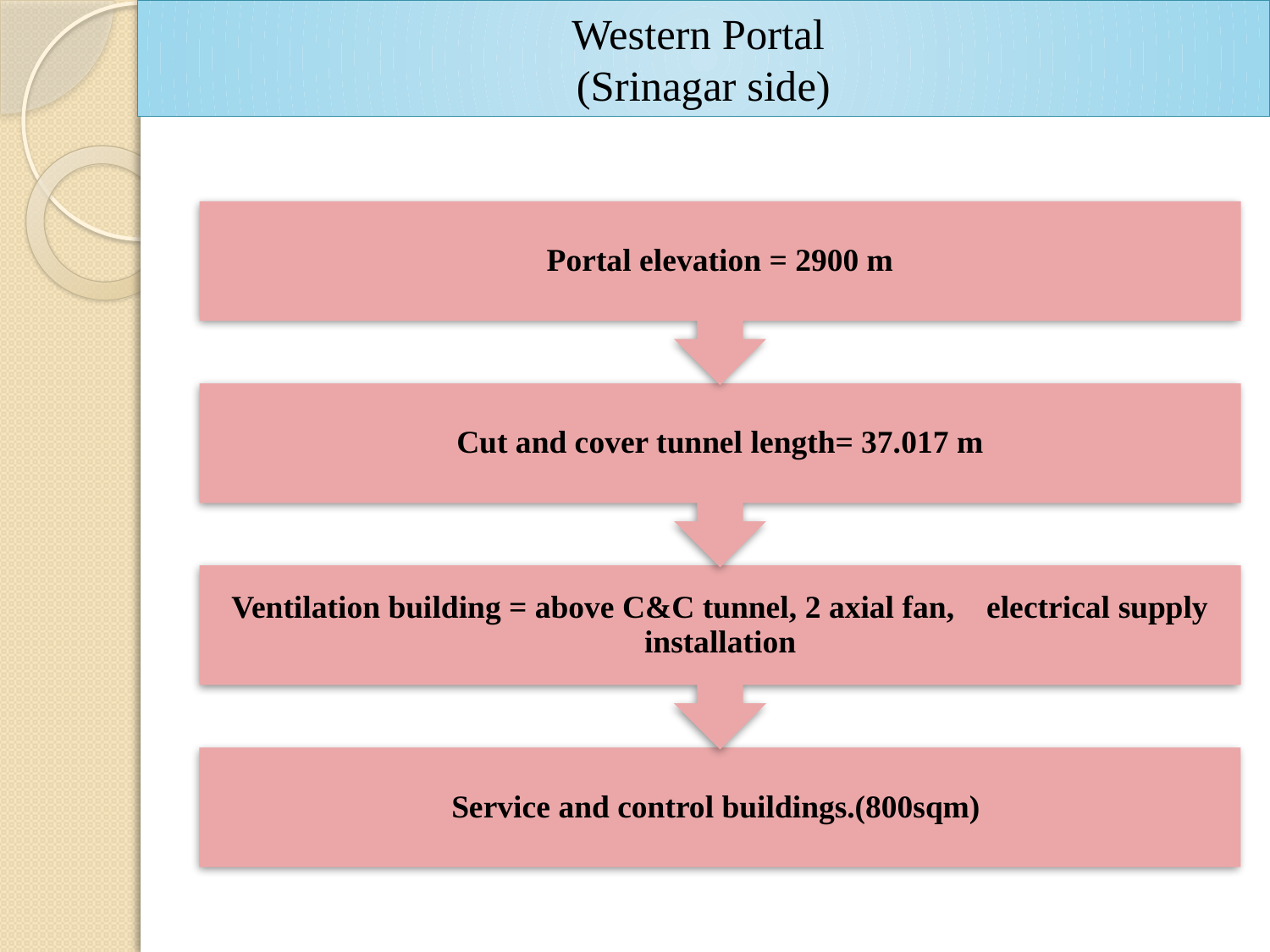

# Western Portal (Srinagar side)
Service and control buildings.(800sqm)
Ventilation building = above C&C tunnel, 2 axial fan,    electrical supply installation
Cut and cover tunnel length= 37.017 m
Portal elevation = 2900 m